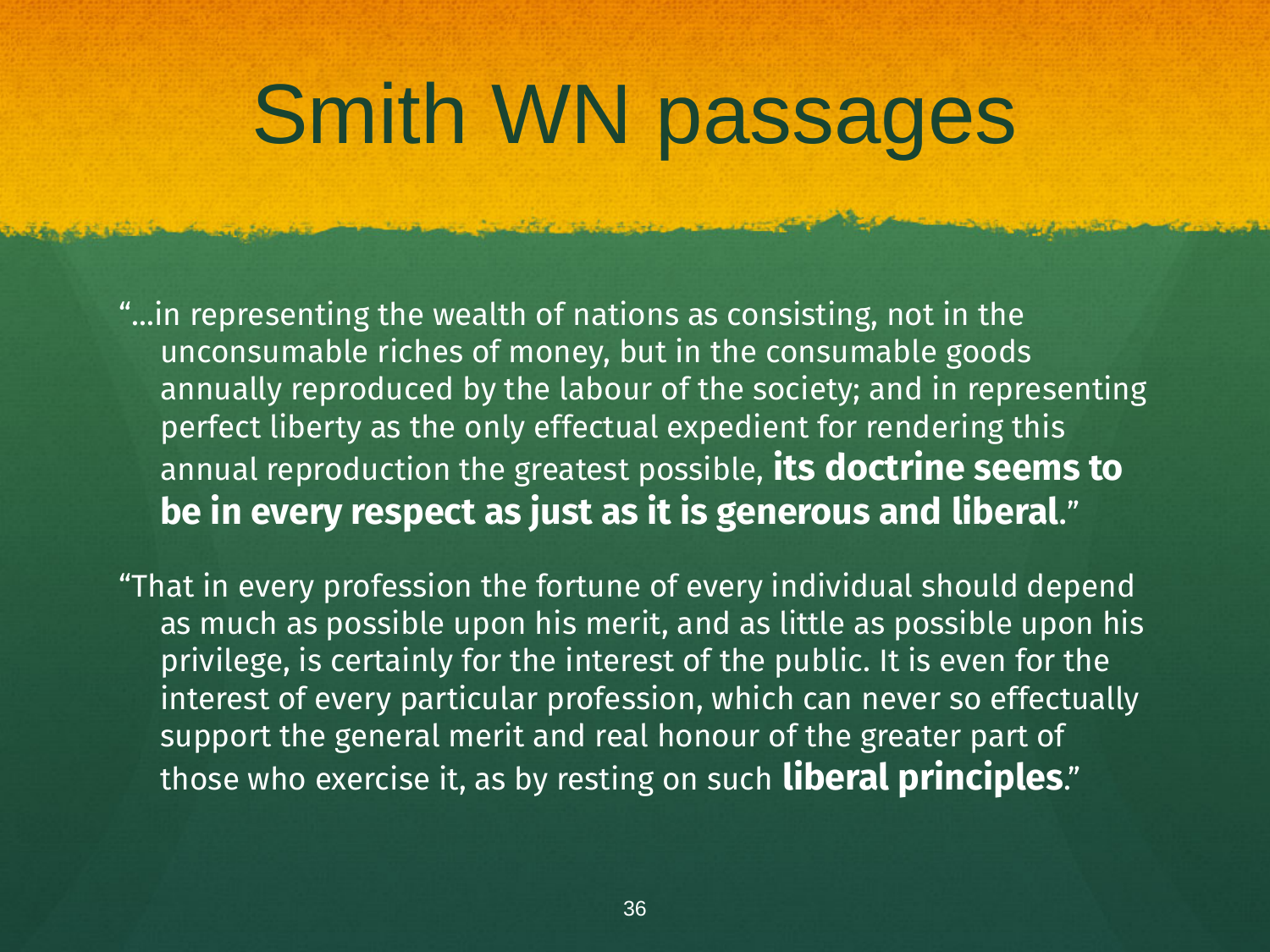

# Smith WN passages
“...in representing the wealth of nations as consisting, not in the unconsumable riches of money, but in the consumable goods annually reproduced by the labour of the society; and in representing perfect liberty as the only effectual expedient for rendering this annual reproduction the greatest possible, its doctrine seems to be in every respect as just as it is generous and liberal.”

“That in every profession the fortune of every individual should depend as much as possible upon his merit, and as little as possible upon his privilege, is certainly for the interest of the public. It is even for the interest of every particular profession, which can never so effectually support the general merit and real honour of the greater part of those who exercise it, as by resting on such liberal principles.”

36